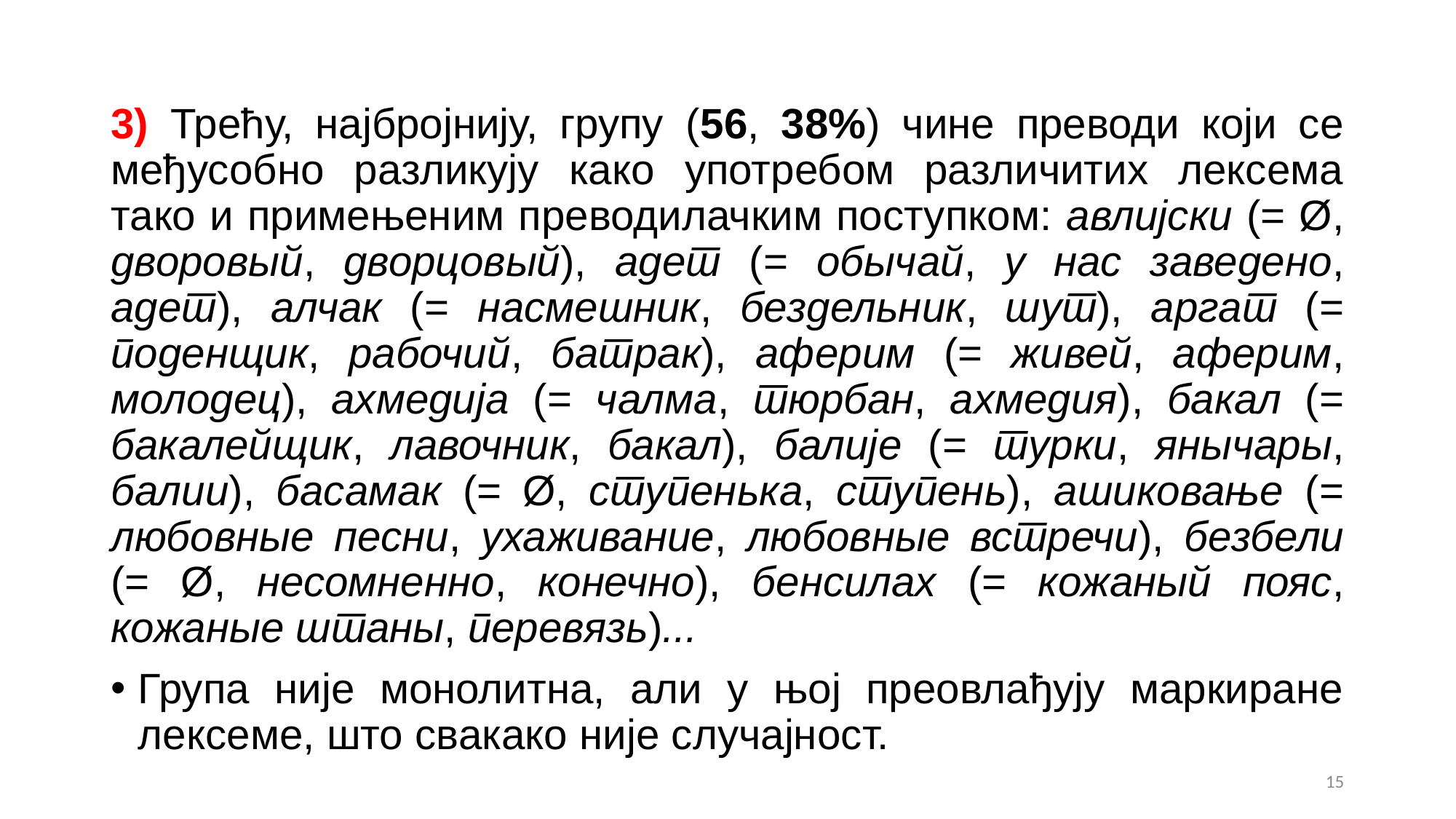

#
3) Трећу, најбројнију, групу (56, 38%) чине преводи који се међусобно разликују како употребом различитих лексема тако и примењеним преводилачким поступком: авлијски (= Ø, дворовый, дворцовый), адет (= обычай, у нас заведено, адет), алчак (= насмешник, бездельник, шут), аргат (= поденщик, рабочий, батрак), аферим (= живей, аферим, молодец), ахмедија (= чалма, тюрбан, ахмедия), бакал (= бакалейщик, лавочник, бакал), балије (= турки, янычары, балии), басамак (= Ø, ступенька, ступень), ашиковање (= любовные песни, ухаживание, любовные встречи), безбели (= Ø, несомненно, конечно), бенсилах (= кожаный пояс, кожаные штаны, перевязь)...
Група није монолитна, али у њој преовлађују маркиране лексеме, што свакако није случајност.

15